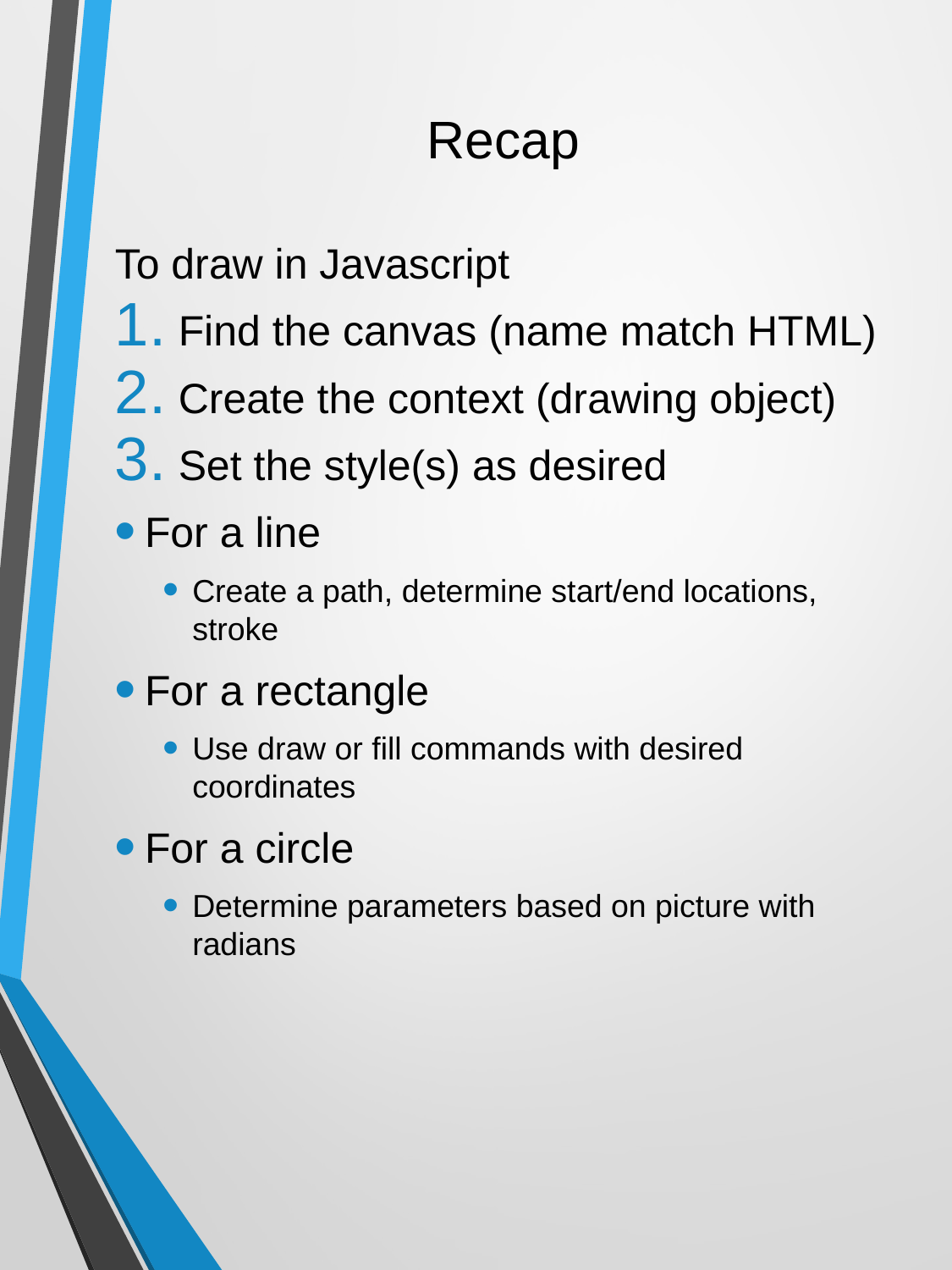

# Recap
To draw in Javascript
Find the canvas (name match HTML)
Create the context (drawing object)
Set the style(s) as desired
For a line
Create a path, determine start/end locations, stroke
For a rectangle
Use draw or fill commands with desired coordinates
For a circle
Determine parameters based on picture with radians